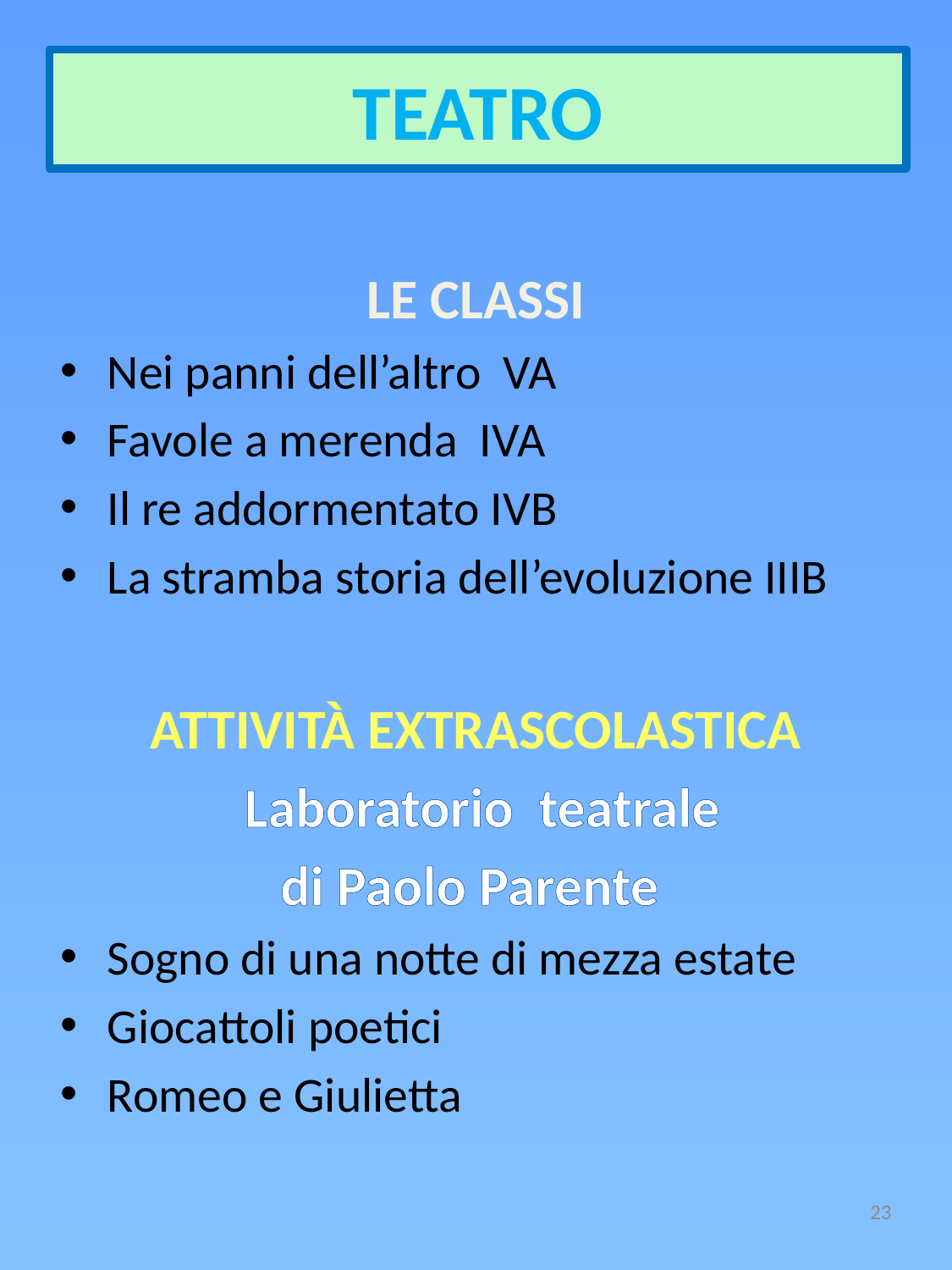

# TEATRO

LE CLASSI
Nei panni dell’altro  VA
Favole a merenda  IVA
Il re addormentato IVB
La stramba storia dell’evoluzione IIIB

ATTIVITÀ EXTRASCOLASTICA
  Laboratorio  teatrale
di Paolo Parente
Sogno di una notte di mezza estate
Giocattoli poetici
Romeo e Giulietta
23